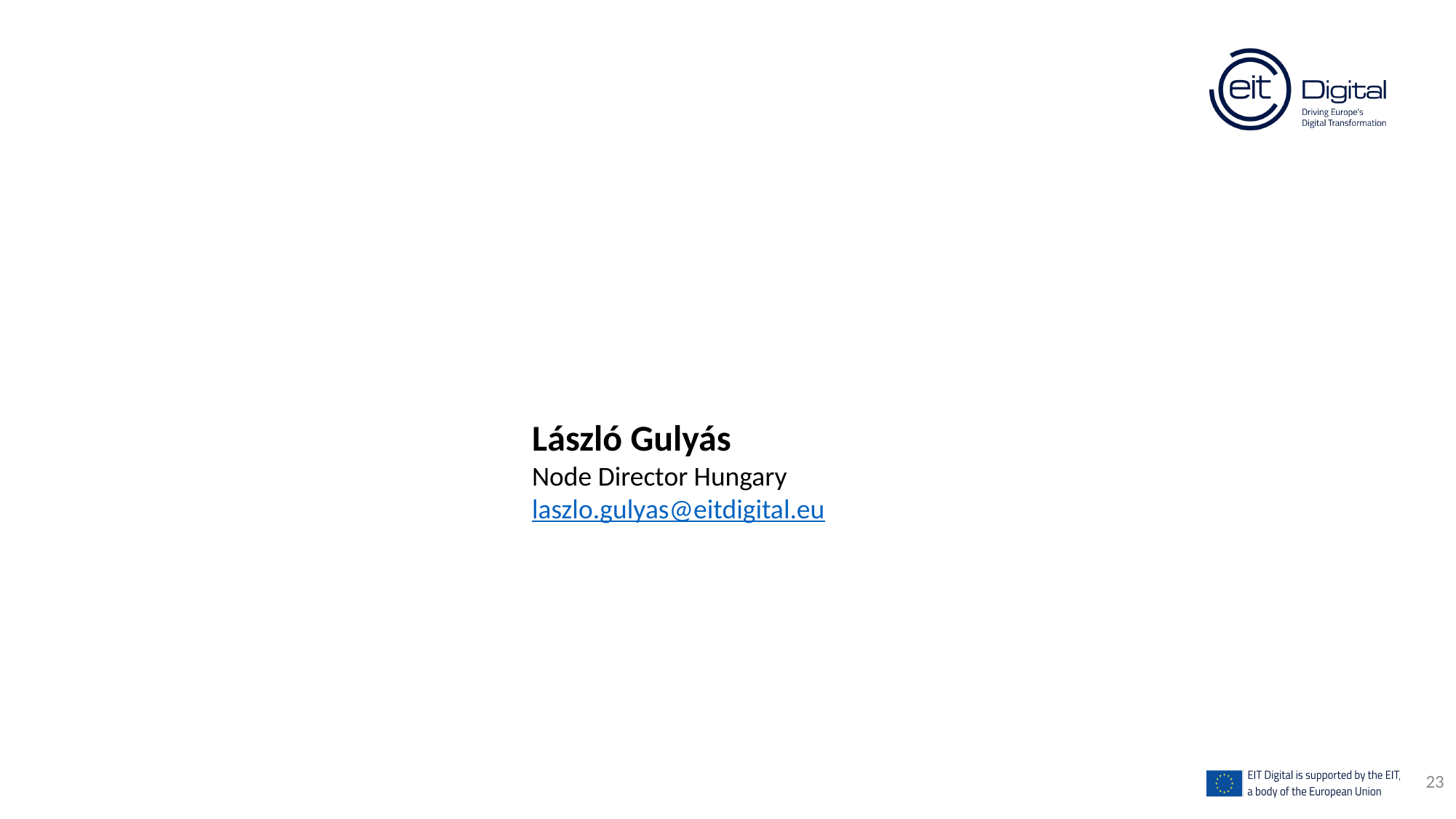

László Gulyás
Node Director Hungary
laszlo.gulyas@eitdigital.eu

23